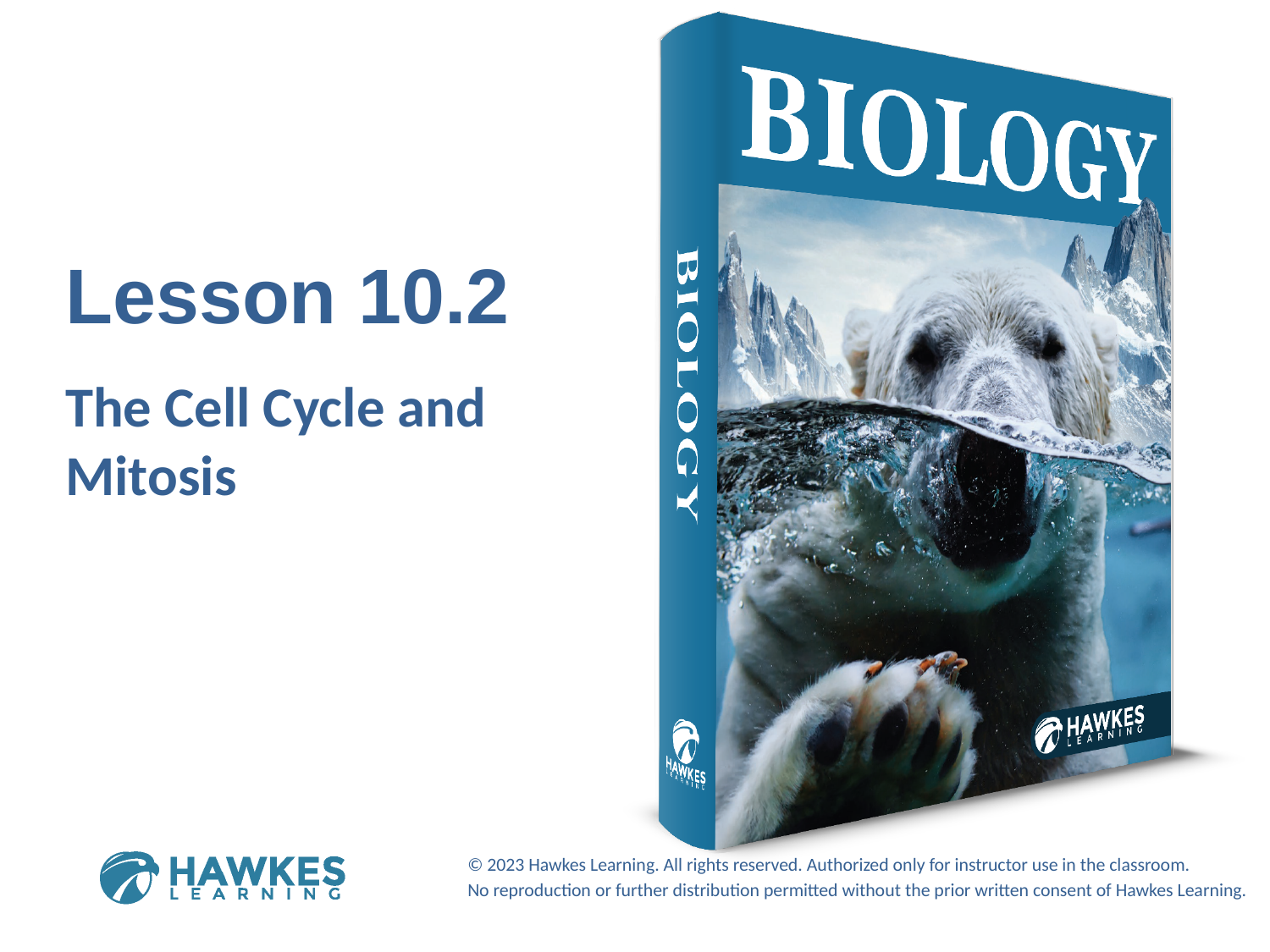

Lesson 10.2
The Cell Cycle and Mitosis